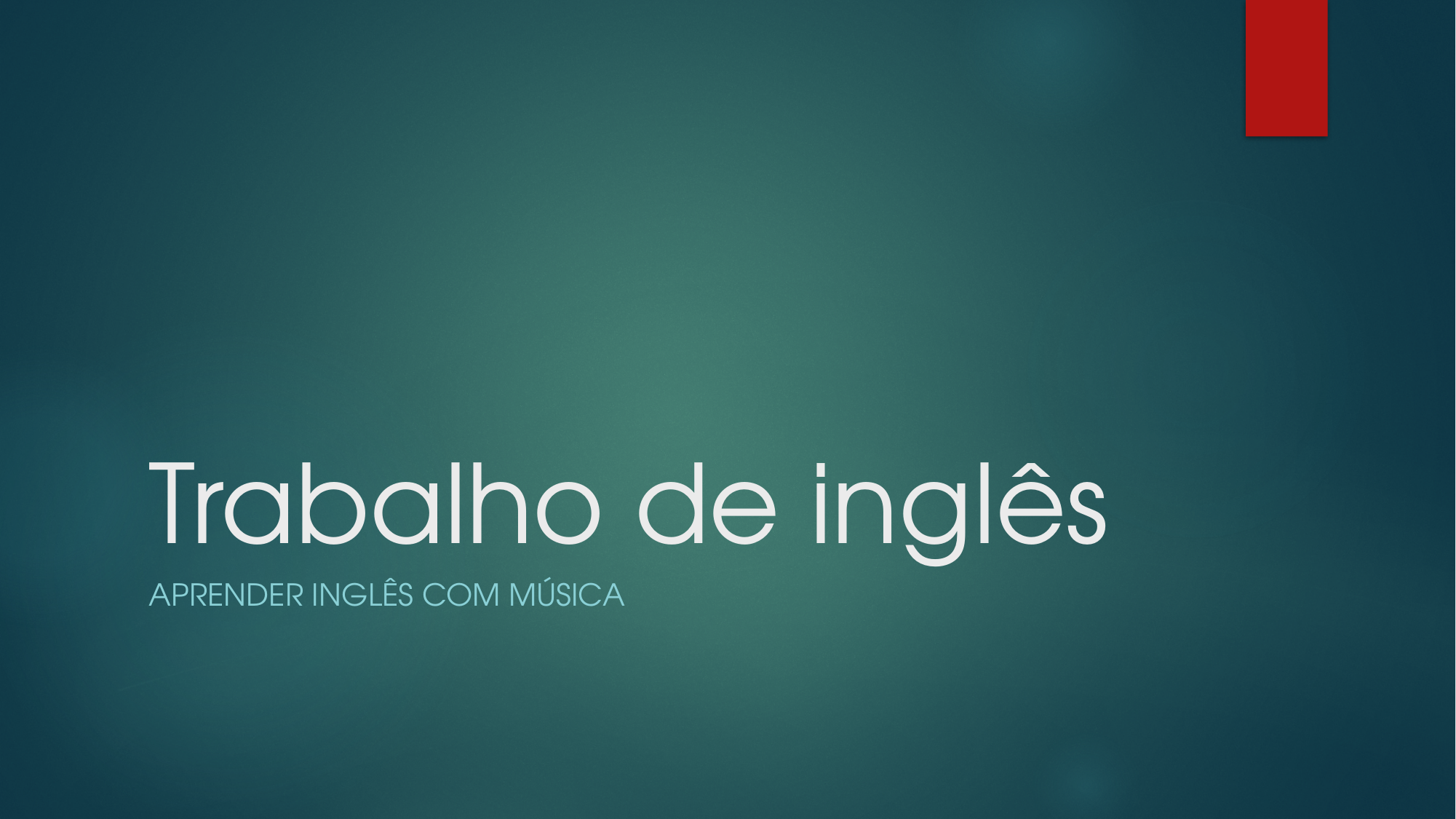

# Trabalho de inglês
Aprender inglês com música